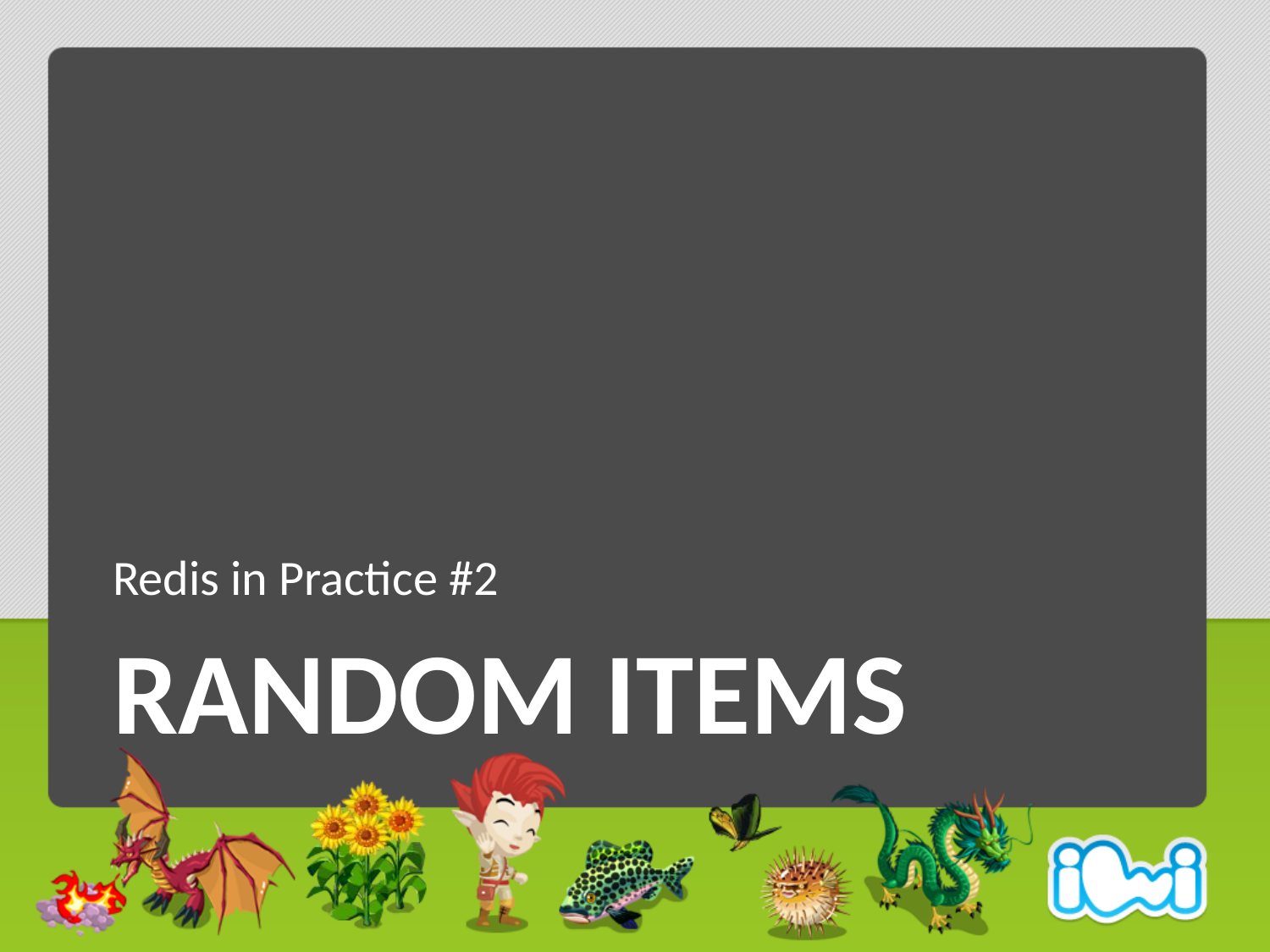

Redis in Practice #2
# Random items